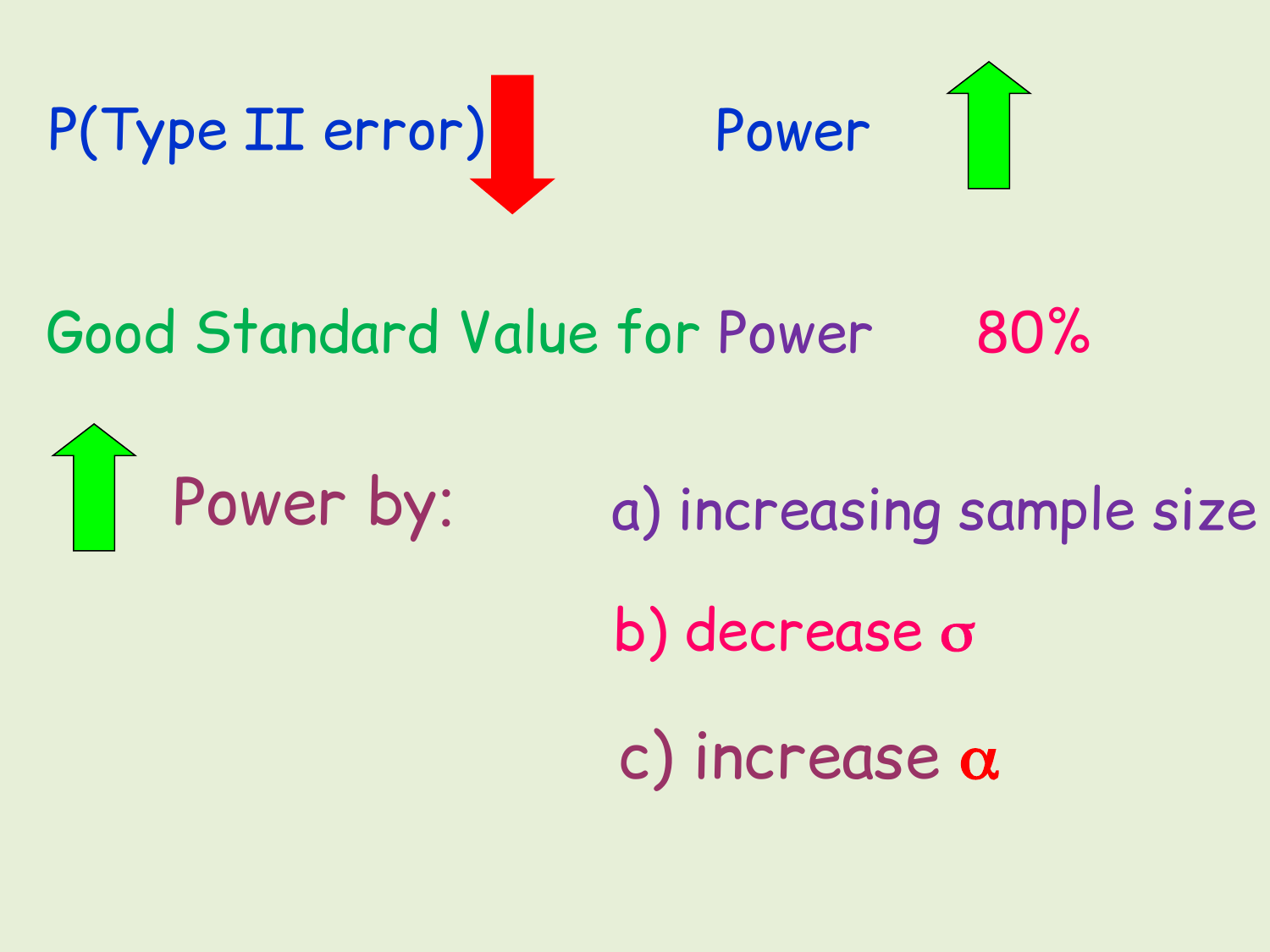

P(Type II error)
Power
Good Standard Value for Power      80%

Power by:
a) increasing sample size
b) decrease σ
c) increase α